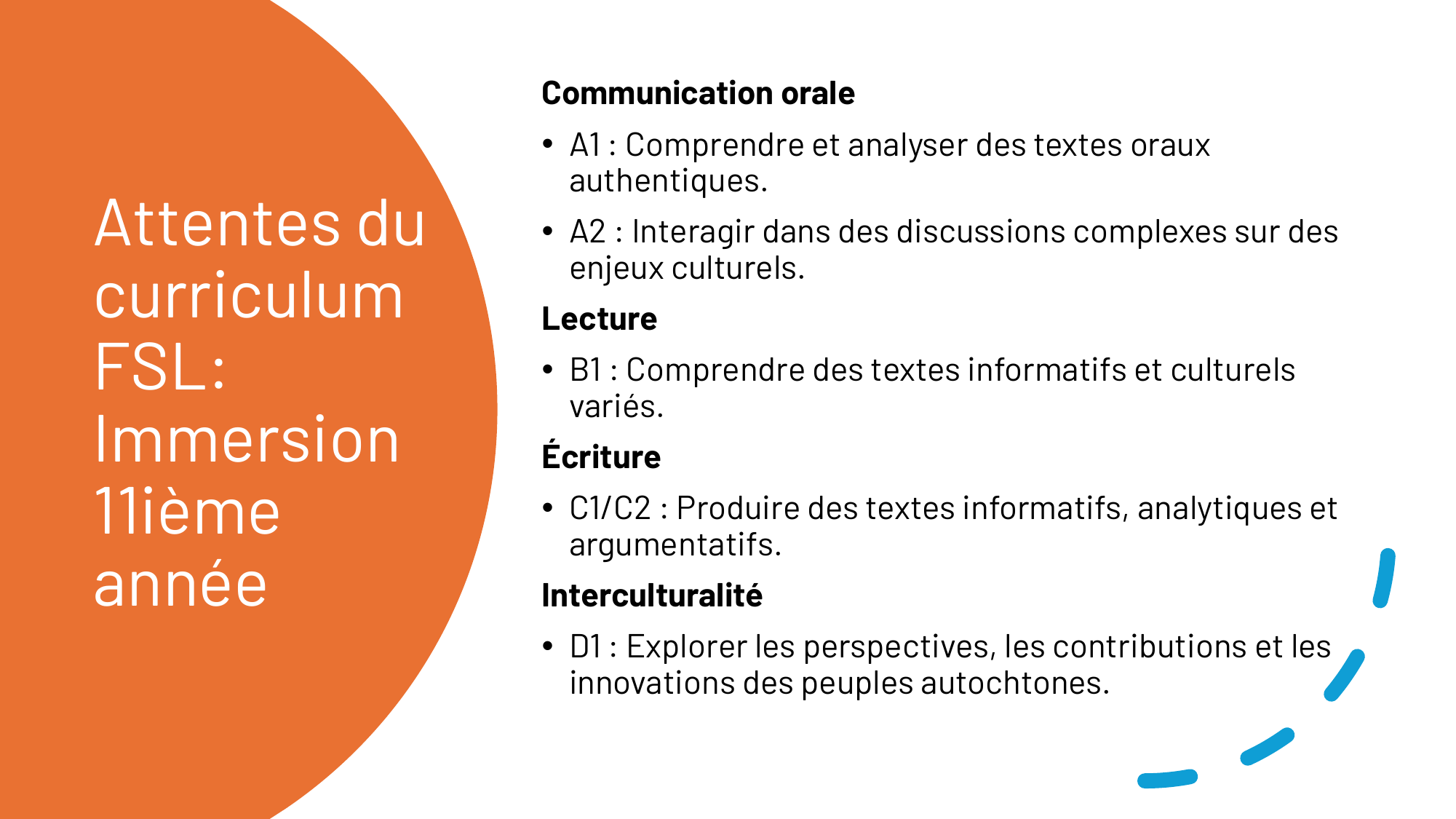

Communication orale
A1 : Comprendre et analyser des textes oraux authentiques.
A2 : Interagir dans des discussions complexes sur des enjeux culturels.
Lecture
B1 : Comprendre des textes informatifs et culturels variés.
Écriture
C1/C2 : Produire des textes informatifs, analytiques et argumentatifs.
Interculturalité
D1 : Explorer les perspectives, les contributions et les innovations des peuples autochtones.

# Attentes du curriculum FSL: Immersion 11ième année